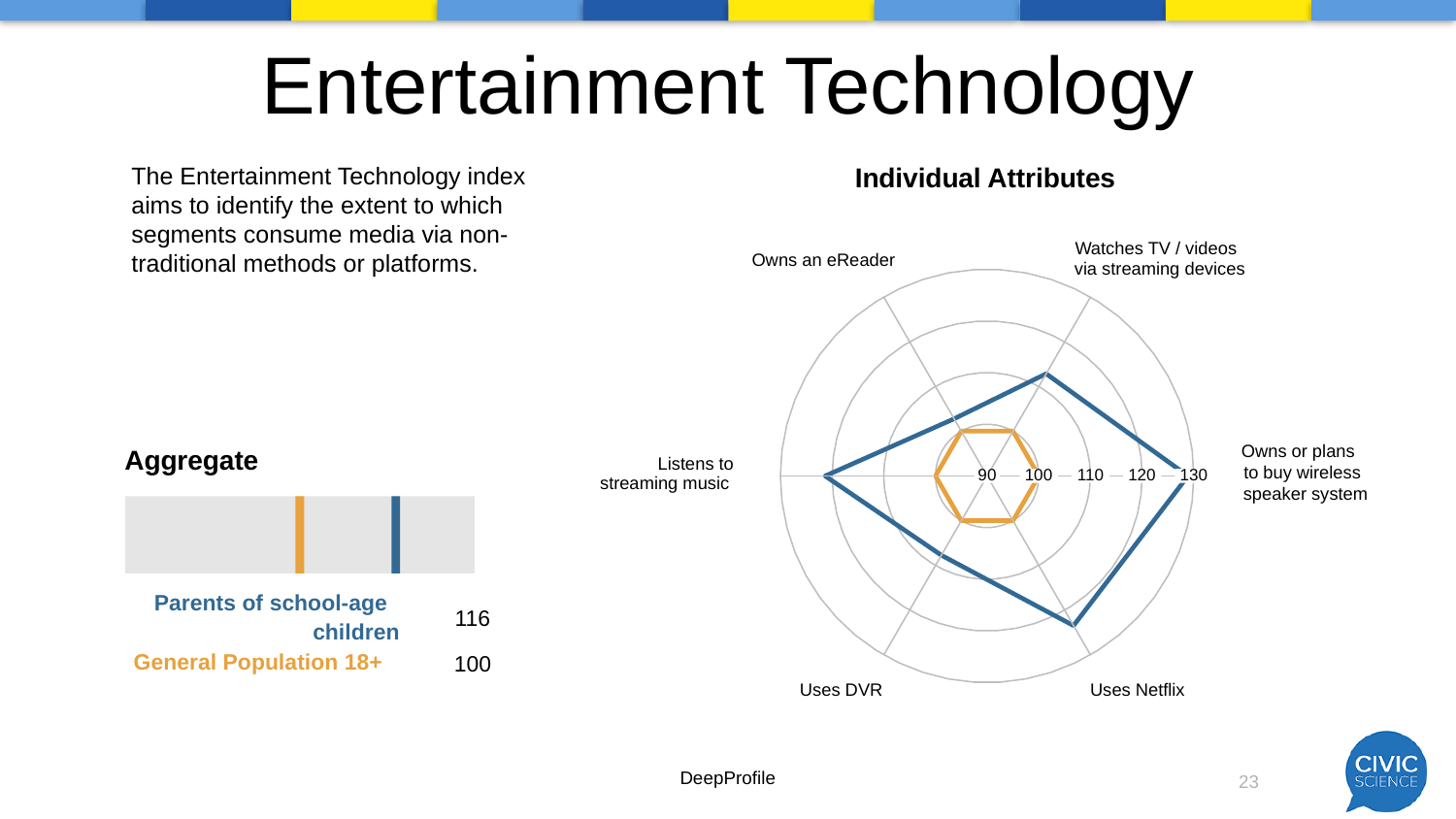

# Entertainment Technology
The Entertainment Technology index aims to identify the extent to which segments consume media via non-traditional methods or platforms.
Individual Attributes
Watches TV / videos
Owns an eReader
via streaming devices

Owns or plans
Listens to
to buy wireless

90
100
110
120
130
streaming music

speaker system
Uses Netflix
Uses DVR
Aggregate

Parents of school-age
116
children
General Population 18+
100
DeepProfile
23